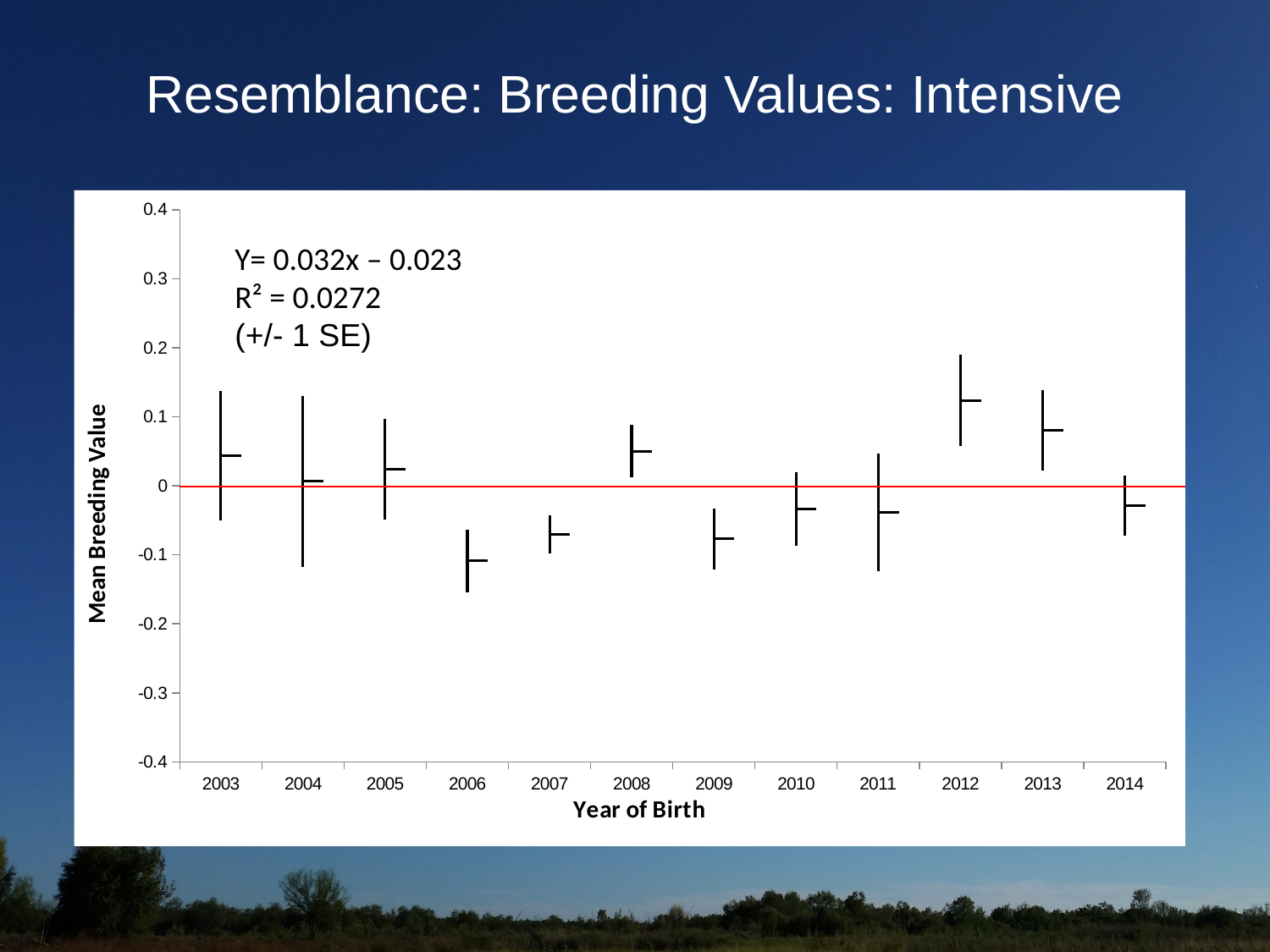

# Resemblance: Breeding Values: Intensive

[unsupported chart]

Y= 0.032x – 0.023
R² = 0.0272
(+/- 1 SE)

Mean Breeding Value